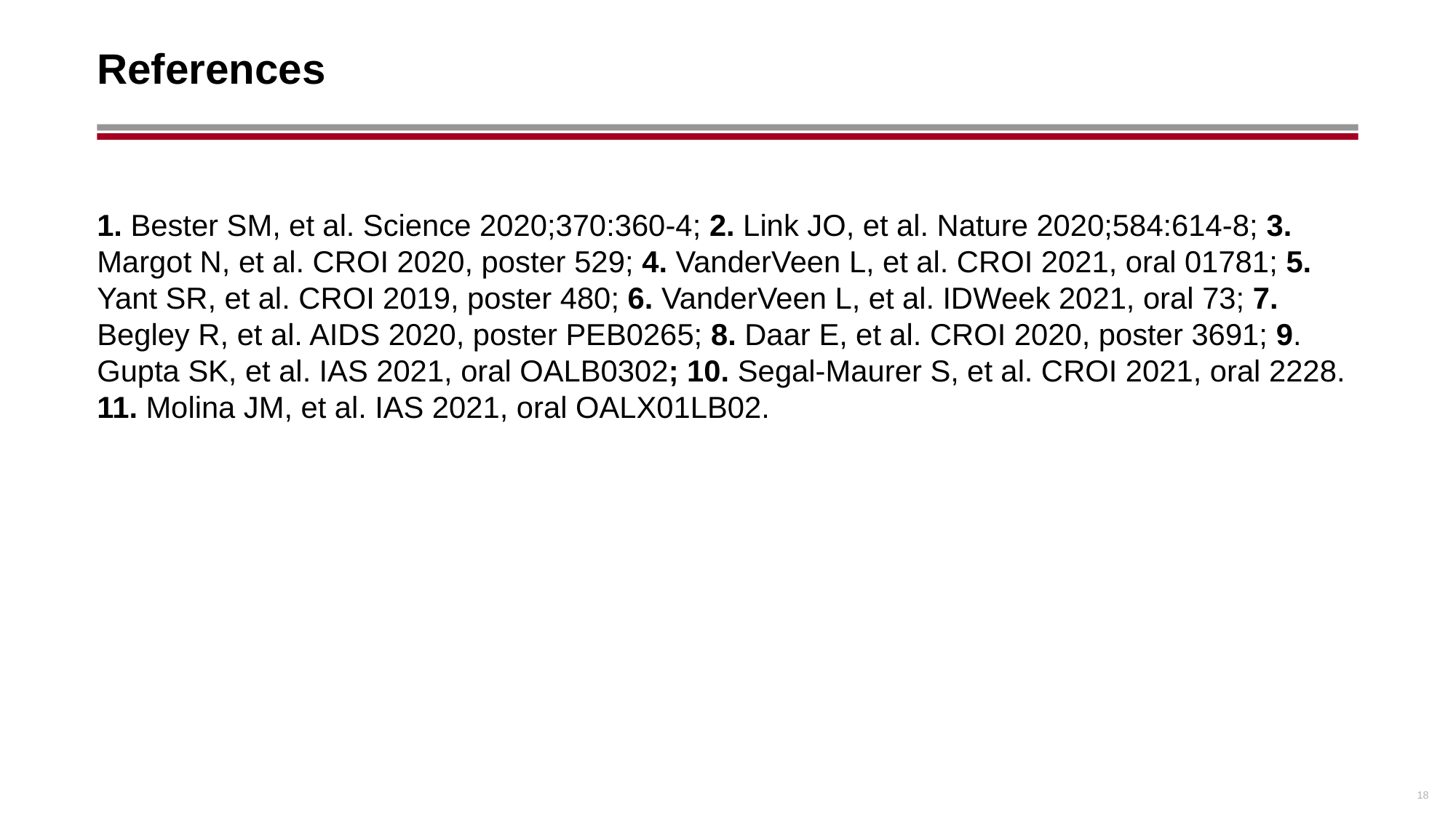

# References
1. Bester SM, et al. Science 2020;370:360-4; 2. Link JO, et al. Nature 2020;584:614-8; 3. Margot N, et al. CROI 2020, poster 529; 4. VanderVeen L, et al. CROI 2021, oral 01781; 5. Yant SR, et al. CROI 2019, poster 480; 6. VanderVeen L, et al. IDWeek 2021, oral 73; 7. Begley R, et al. AIDS 2020, poster PEB0265; 8. Daar E, et al. CROI 2020, poster 3691; 9. Gupta SK, et al. IAS 2021, oral OALB0302; 10. Segal-Maurer S, et al. CROI 2021, oral 2228. 11. Molina JM, et al. IAS 2021, oral OALX01LB02.

18